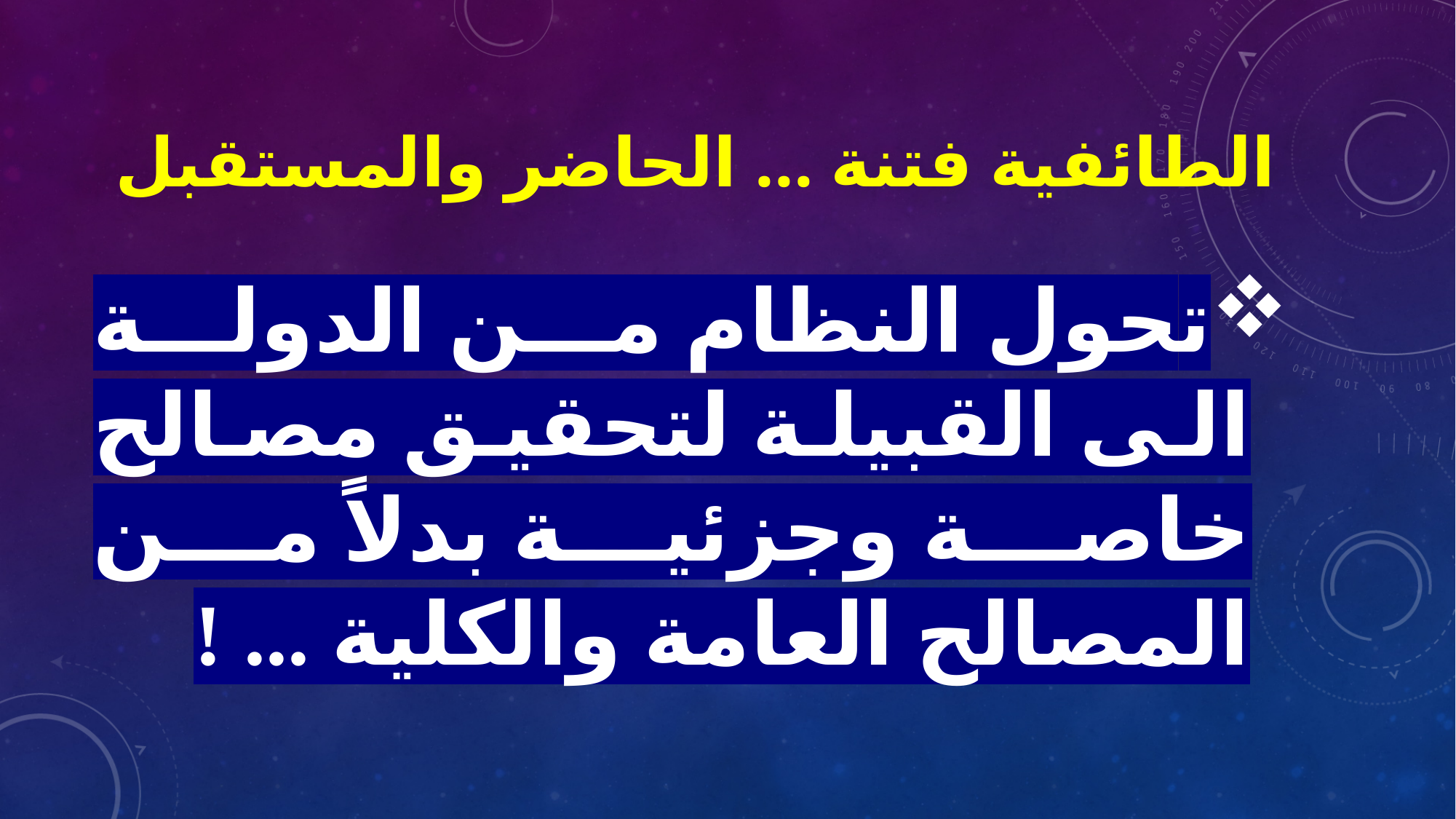

# الطائفية فتنة ... الحاضر والمستقبل
تحول النظام من الدولة الى القبيلة لتحقيق مصالح خاصة وجزئية بدلاً من المصالح العامة والكلية ... !